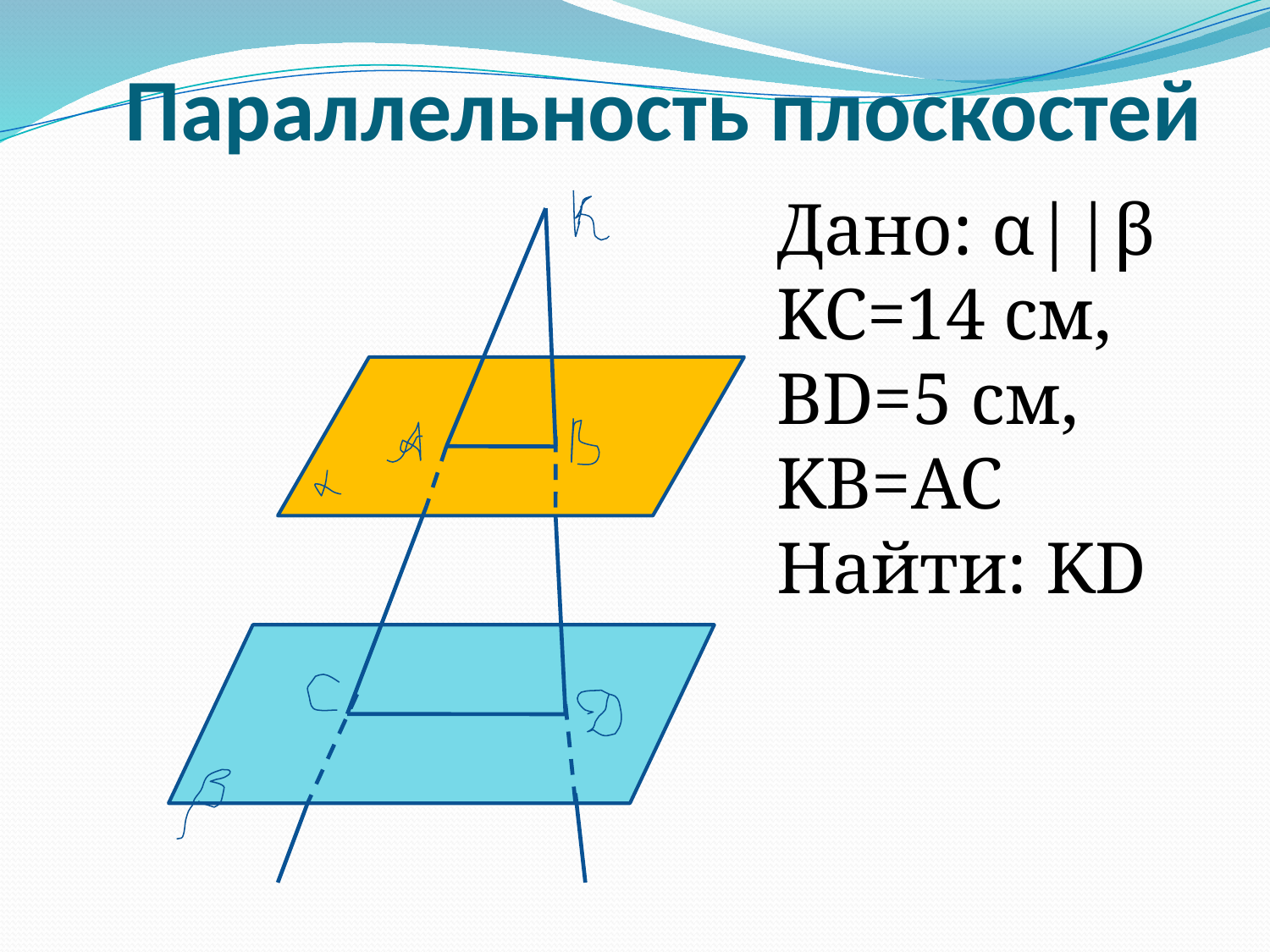

Параллельность плоскостей
Дано: α||β
KC=14 см, BD=5 см, KB=AC
Найти: KD